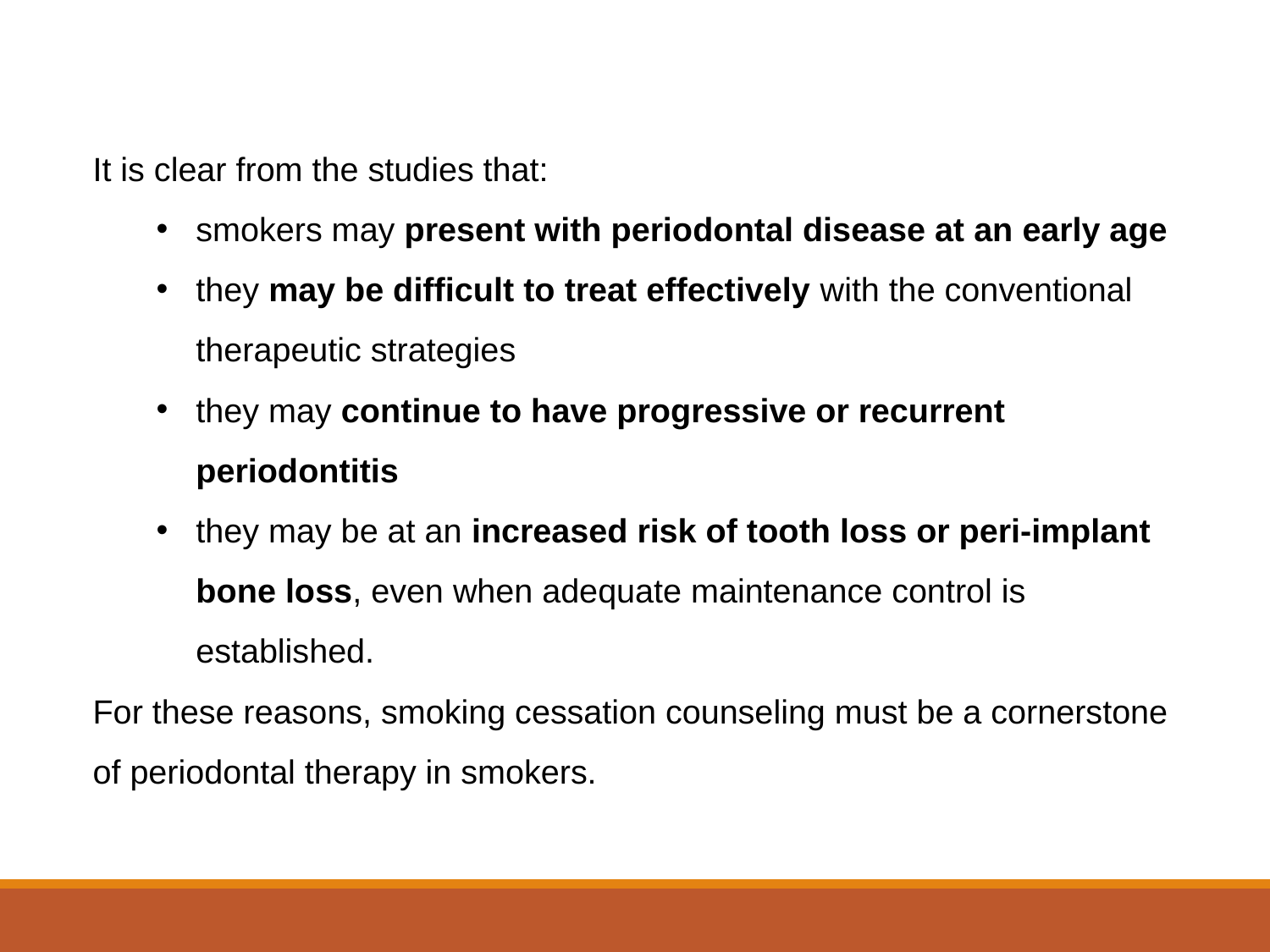

It is clear from the studies that:
smokers may present with periodontal disease at an early age
they may be difficult to treat effectively with the conventional therapeutic strategies
they may continue to have progressive or recurrent periodontitis
they may be at an increased risk of tooth loss or peri-implant bone loss, even when adequate maintenance control is established.
For these reasons, smoking cessation counseling must be a cornerstone of periodontal therapy in smokers.